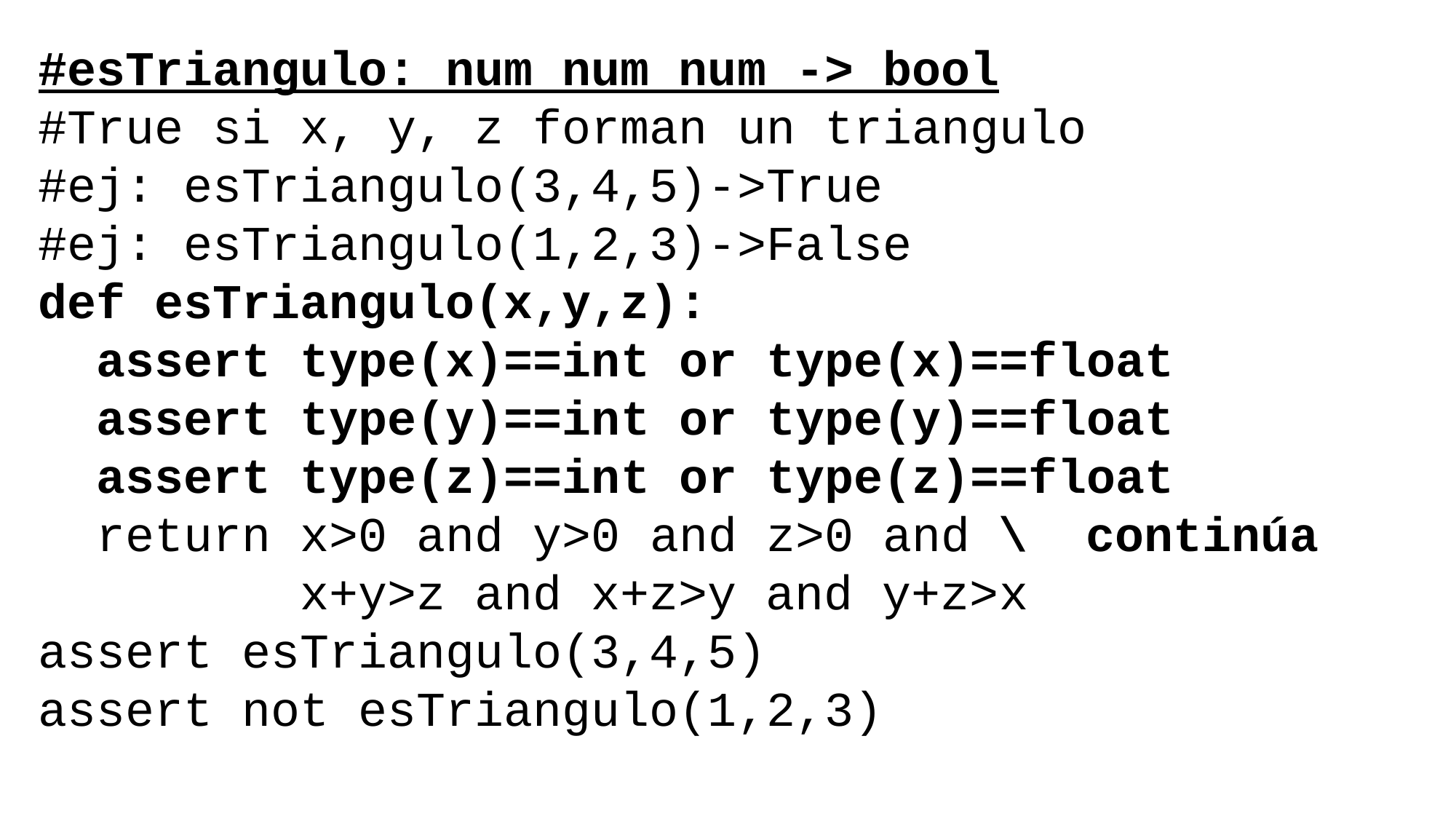

#esTriangulo: num num num -> bool
#True si x, y, z forman un triangulo
#ej: esTriangulo(3,4,5)->True
#ej: esTriangulo(1,2,3)->False
def esTriangulo(x,y,z):
  assert type(x)==int or type(x)==float
  assert type(y)==int or type(y)==float
  assert type(z)==int or type(z)==float
  return x>0 and y>0 and z>0 and \  continúa
         x+y>z and x+z>y and y+z>x
assert esTriangulo(3,4,5)
assert not esTriangulo(1,2,3)